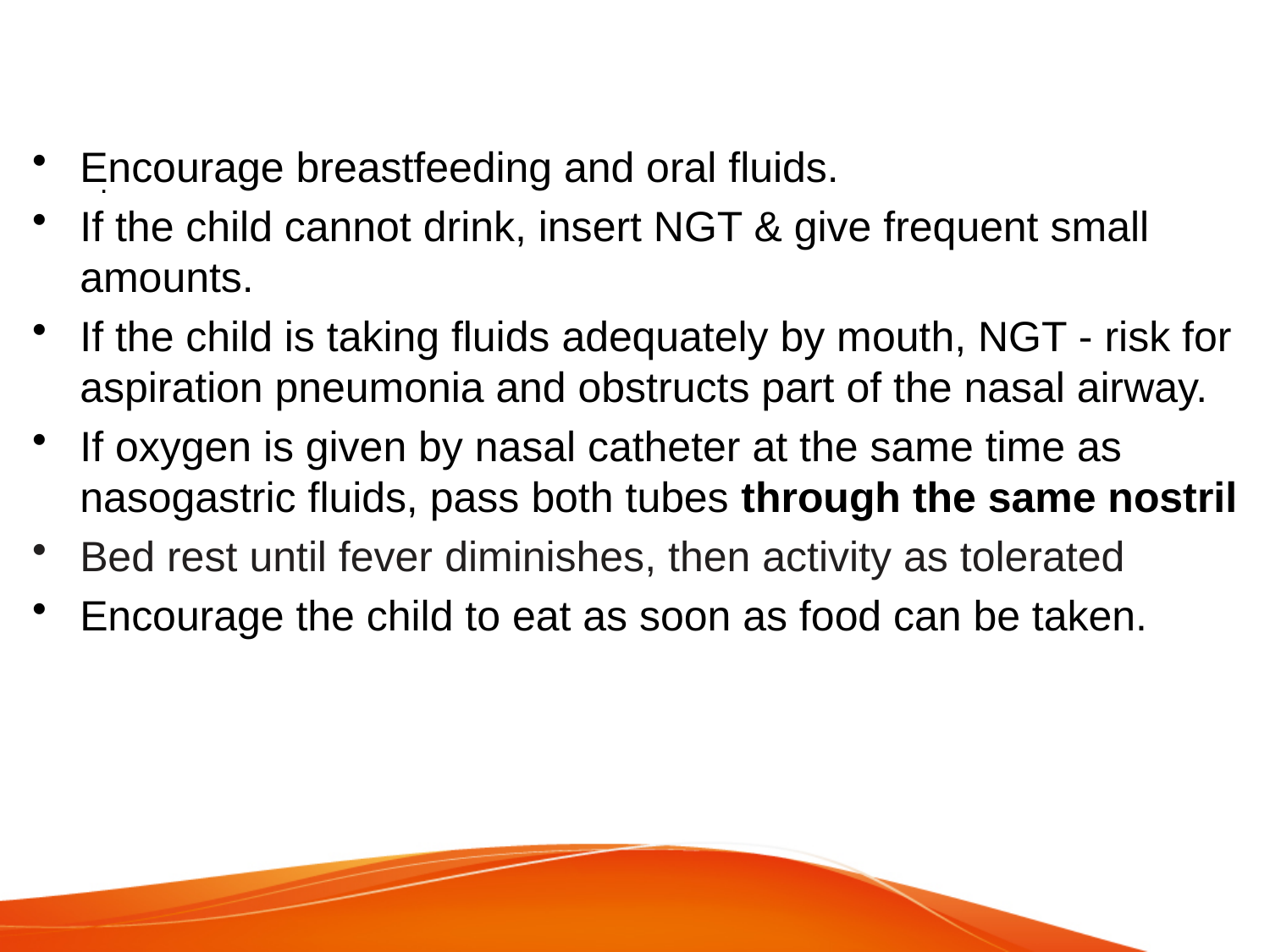

Encourage breastfeeding and oral fluids.
If the child cannot drink, insert NGT & give frequent small amounts.
If the child is taking fluids adequately by mouth, NGT - risk for aspiration pneumonia and obstructs part of the nasal airway.
If oxygen is given by nasal catheter at the same time as nasogastric fluids, pass both tubes through the same nostril
Bed rest until fever diminishes, then activity as tolerated
Encourage the child to eat as soon as food can be taken.
# .